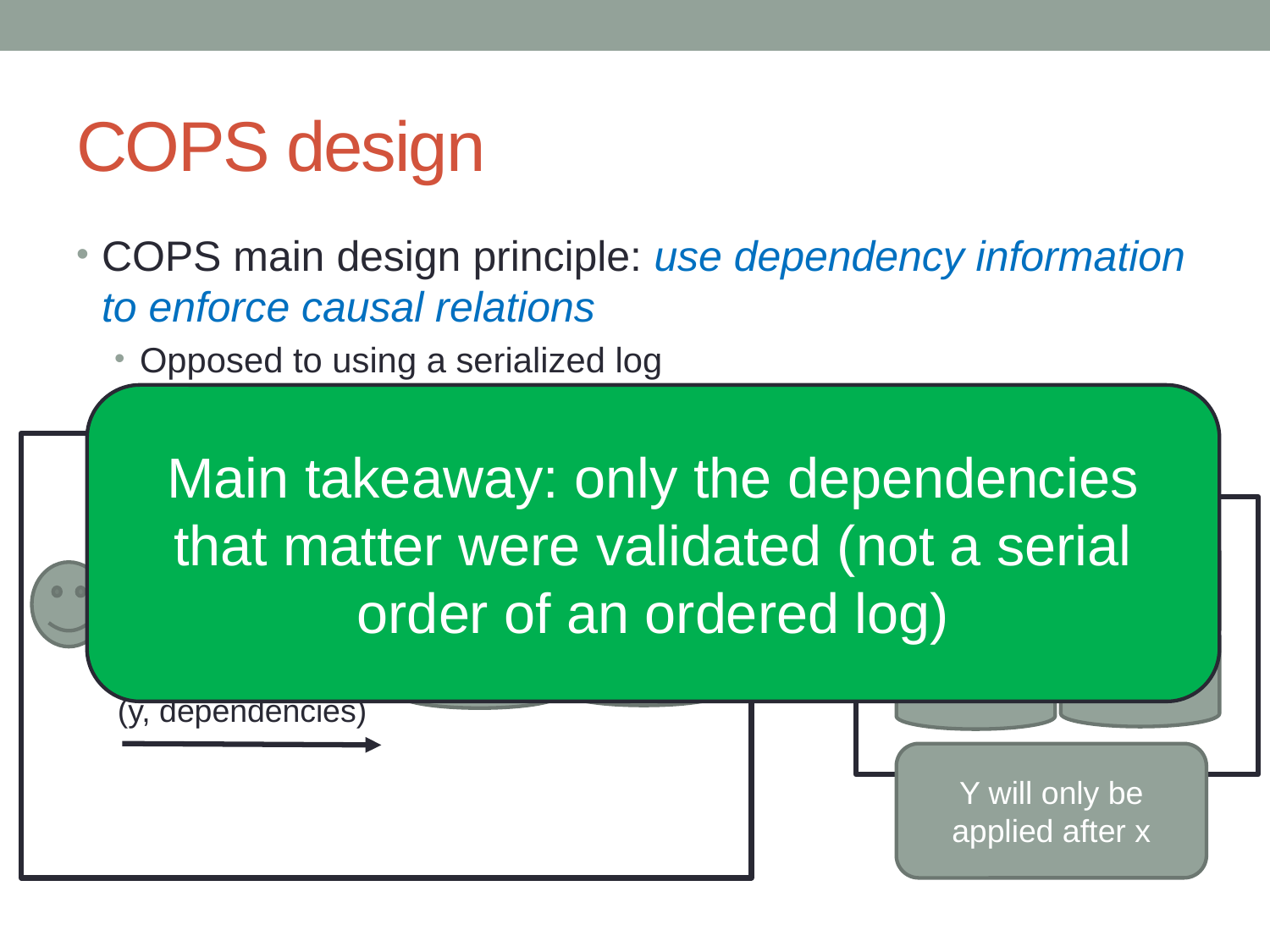

# COPS design
COPS main design principle: use dependency information to enforce causal relations
Opposed to using a serialized log

Main takeaway: only the dependencies that matter were validated (not a serial order of an ordered log)
Datacenter A

Get(x)
Datacenter B

X with
dependency info

Put_after
(y, dependencies)

All data

All data

Put_after
(y, dependencies)
Y will only be applied after x